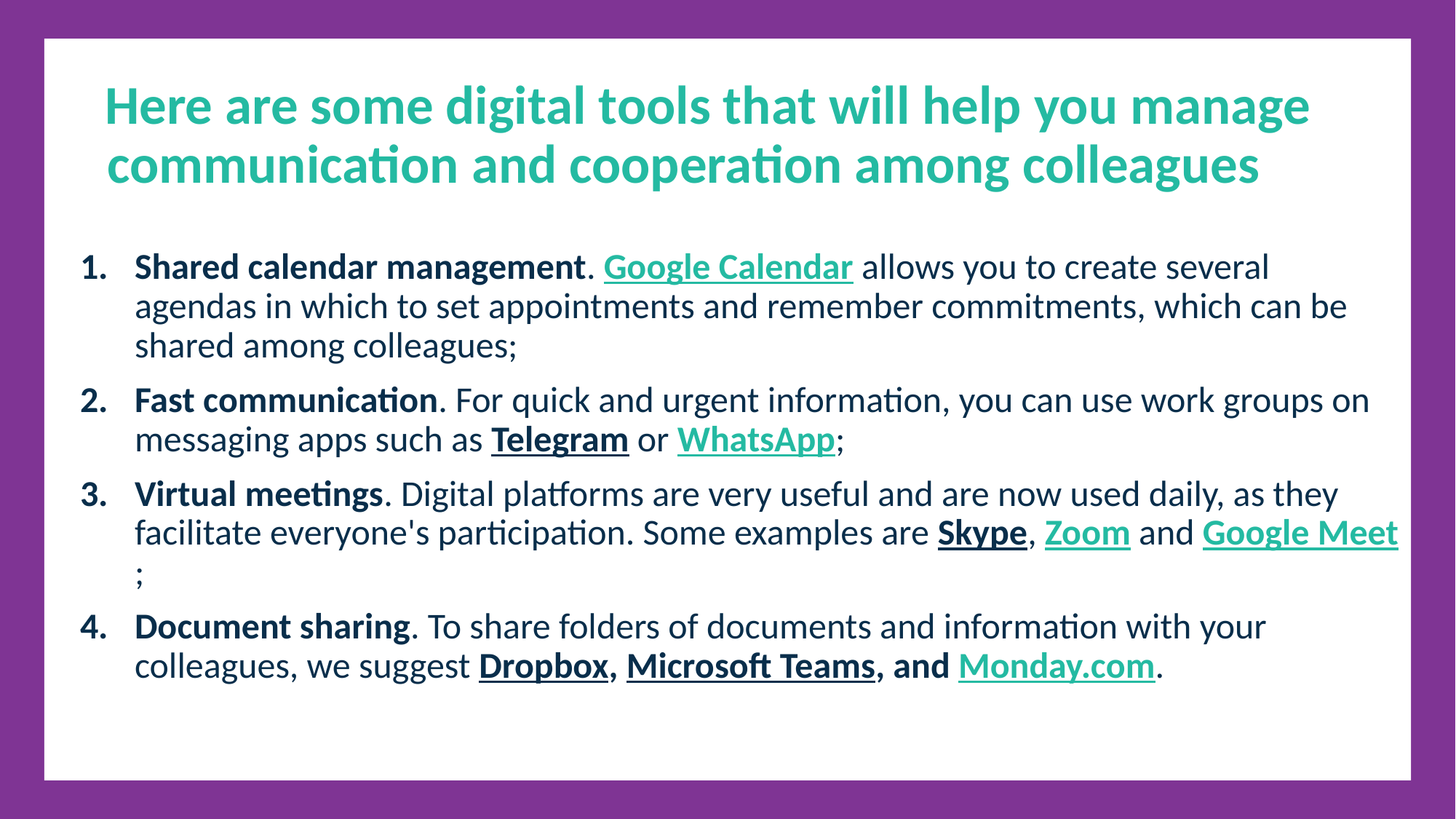

Here are some digital tools that will help you manage communication and cooperation among colleagues
Shared calendar management. Google Calendar allows you to create several agendas in which to set appointments and remember commitments, which can be shared among colleagues;
Fast communication. For quick and urgent information, you can use work groups on messaging apps such as Telegram or WhatsApp;
Virtual meetings. Digital platforms are very useful and are now used daily, as they facilitate everyone's participation. Some examples are Skype, Zoom and Google Meet;
Document sharing. To share folders of documents and information with your colleagues, we suggest Dropbox, Microsoft Teams, and Monday.com.